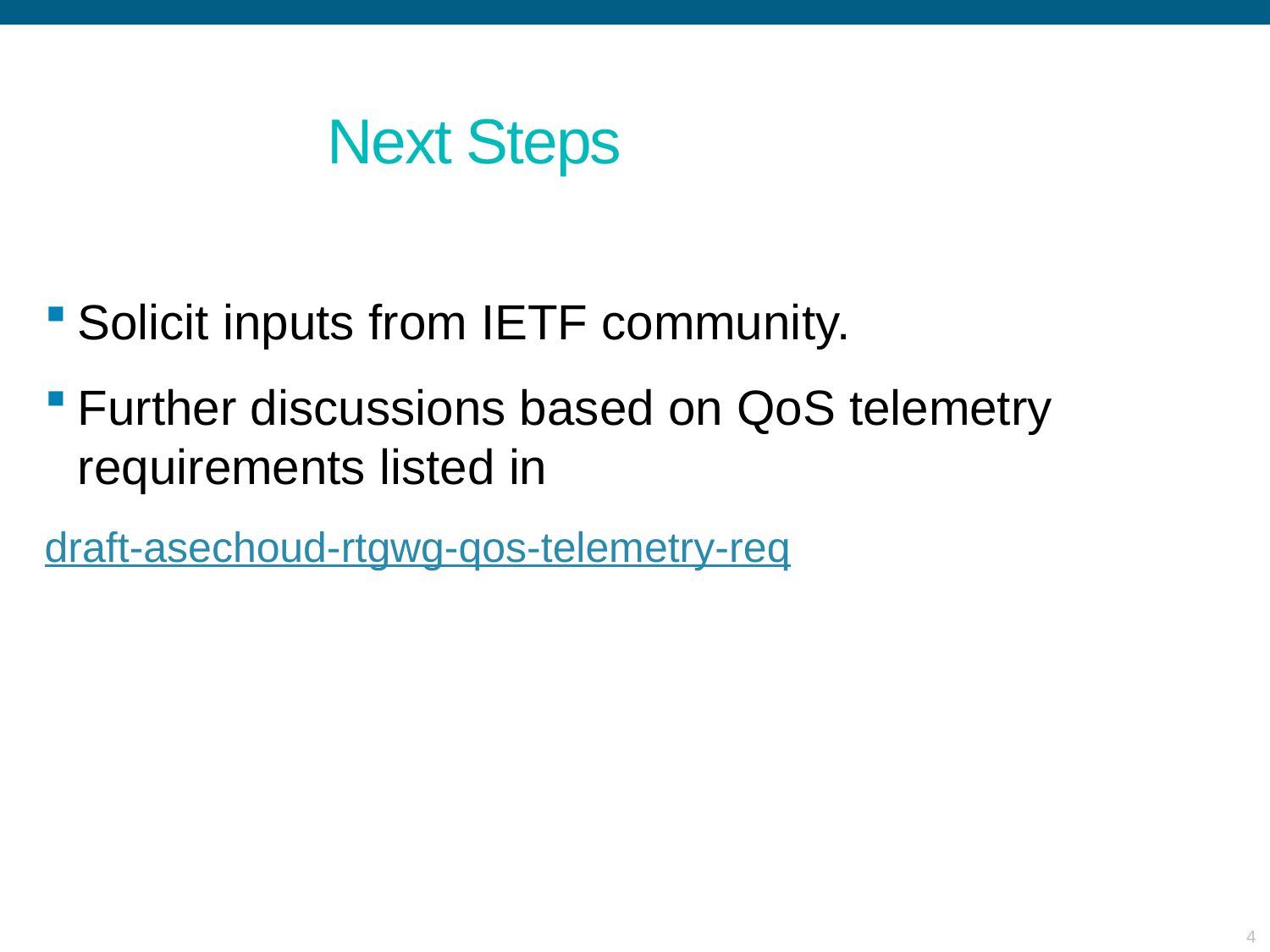

# Next Steps

Solicit inputs from IETF community.
Further discussions based on QoS telemetry requirements listed in
draft-asechoud-rtgwg-qos-telemetry-req